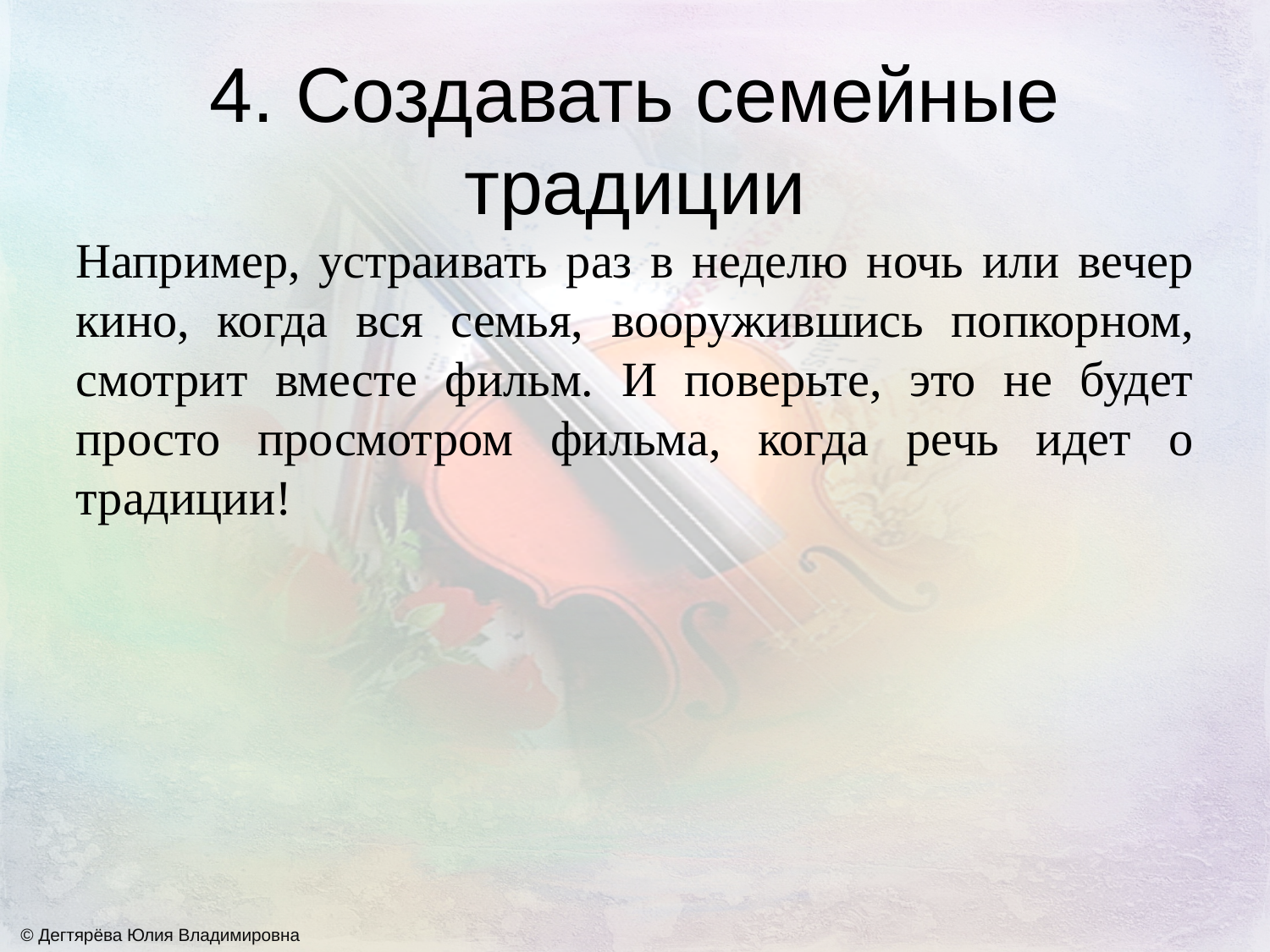

# 4. Создавать семейные традиции
Например, устраивать раз в неделю ночь или вечер кино, когда вся семья, вооружившись попкорном, смотрит вместе фильм. И поверьте, это не будет просто просмотром фильма, когда речь идет о традиции!